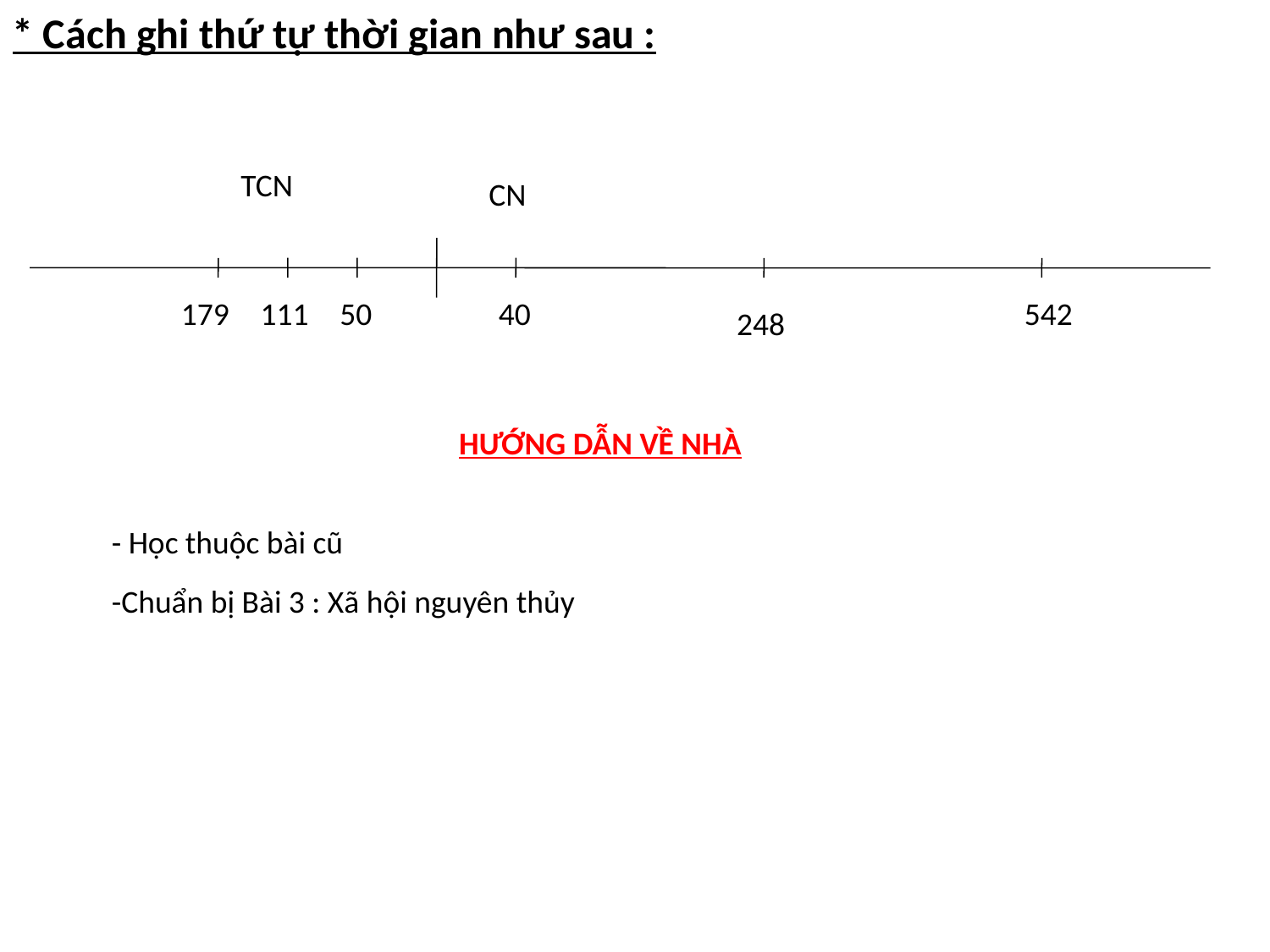

* Cách ghi thứ tự thời gian như sau :
TCN
CN
179
111
50
40
542
248
HƯỚNG DẪN VỀ NHÀ
- Học thuộc bài cũ
-Chuẩn bị Bài 3 : Xã hội nguyên thủy